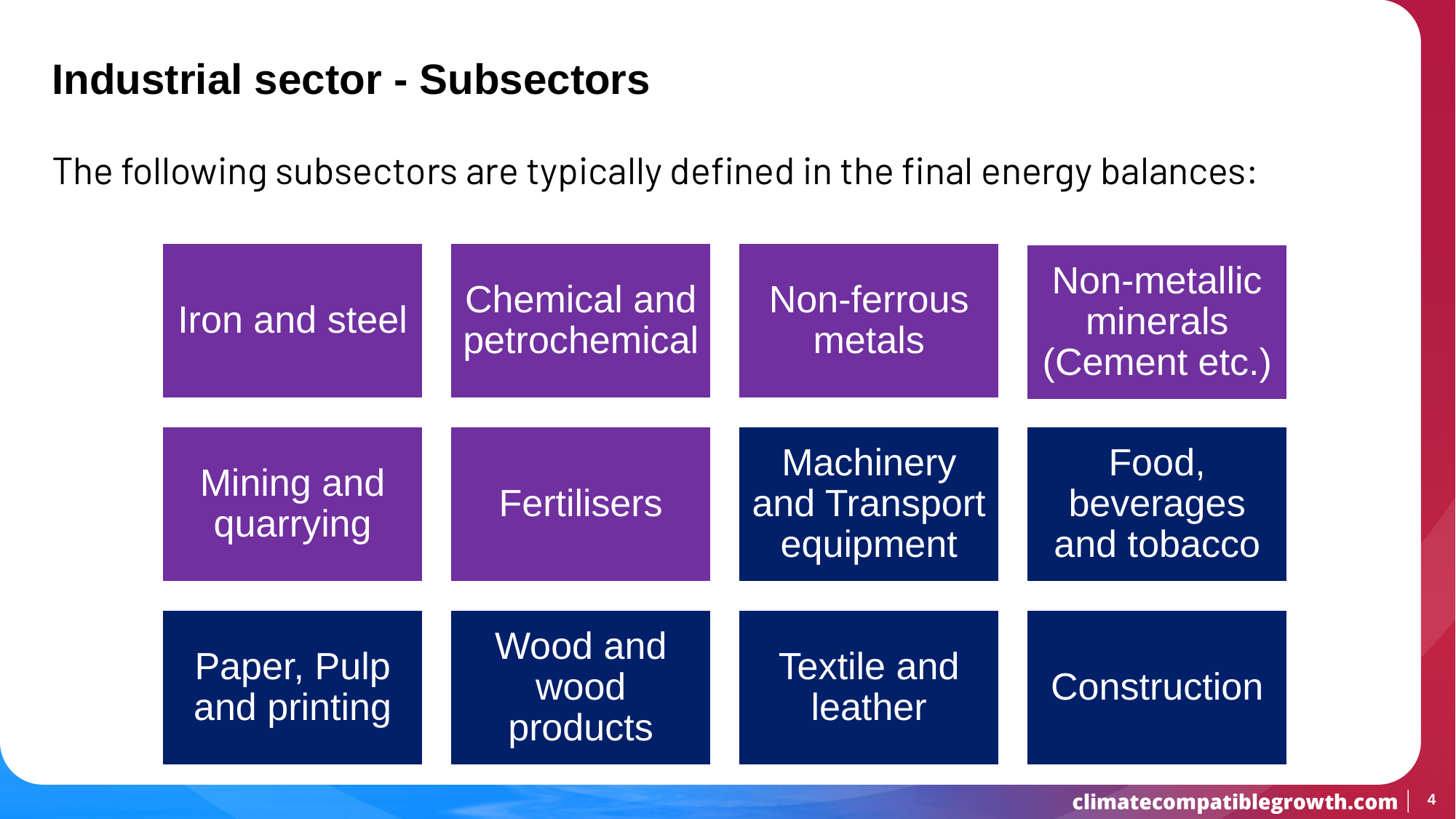

Industrial sector - Subsectors
The following subsectors are typically defined in the final energy balances:
Iron and steel
Chemical and petrochemical
Non-ferrous metals
Non-metallic minerals (Cement etc.)
Mining and quarrying
Fertilisers
Machinery and Transport equipment
Food, beverages and tobacco
Paper, Pulp and printing
Wood and wood products
Textile and leather
Construction
4